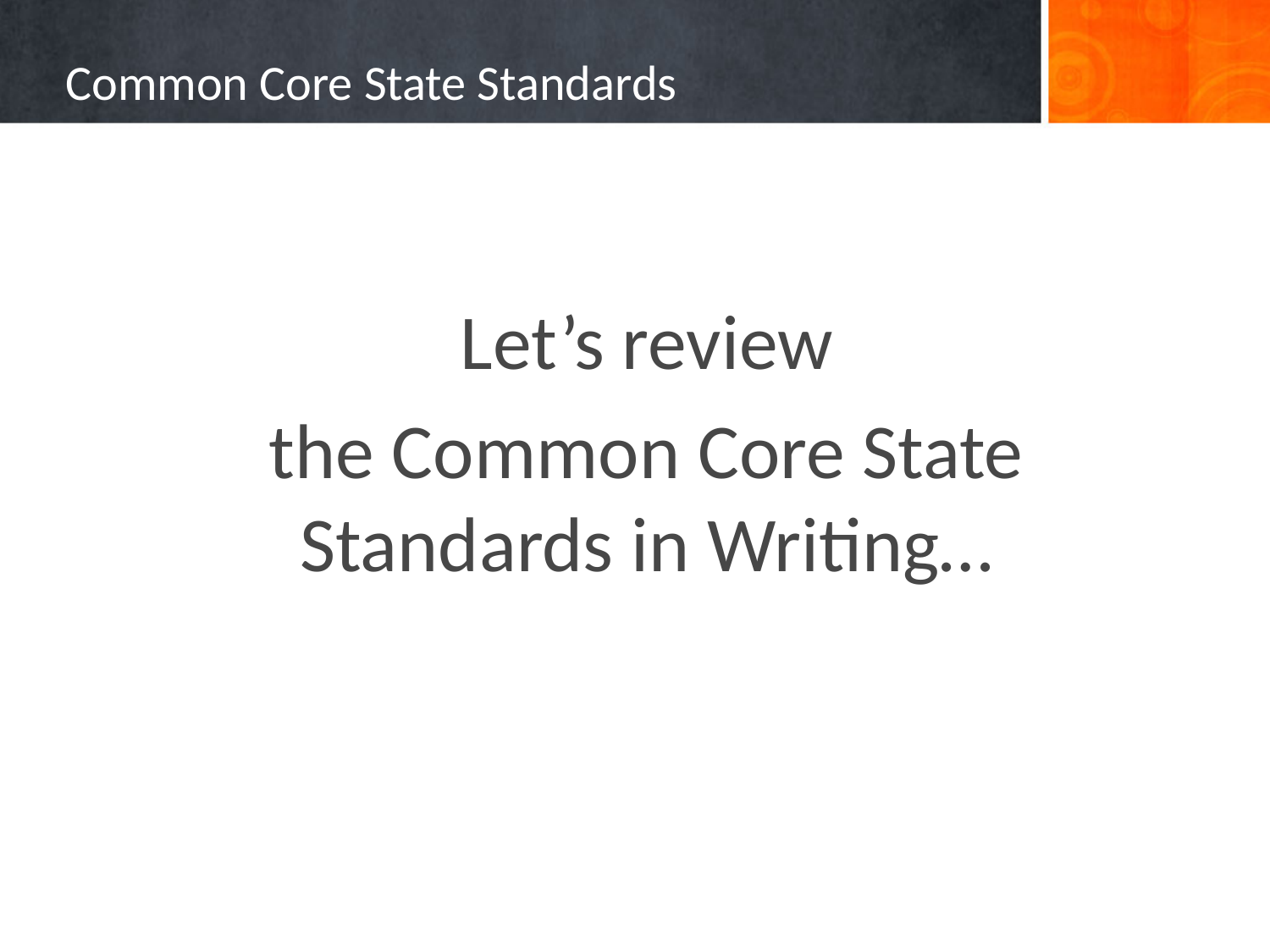

# Common Core State Standards
Let’s review
the Common Core State Standards in Writing…